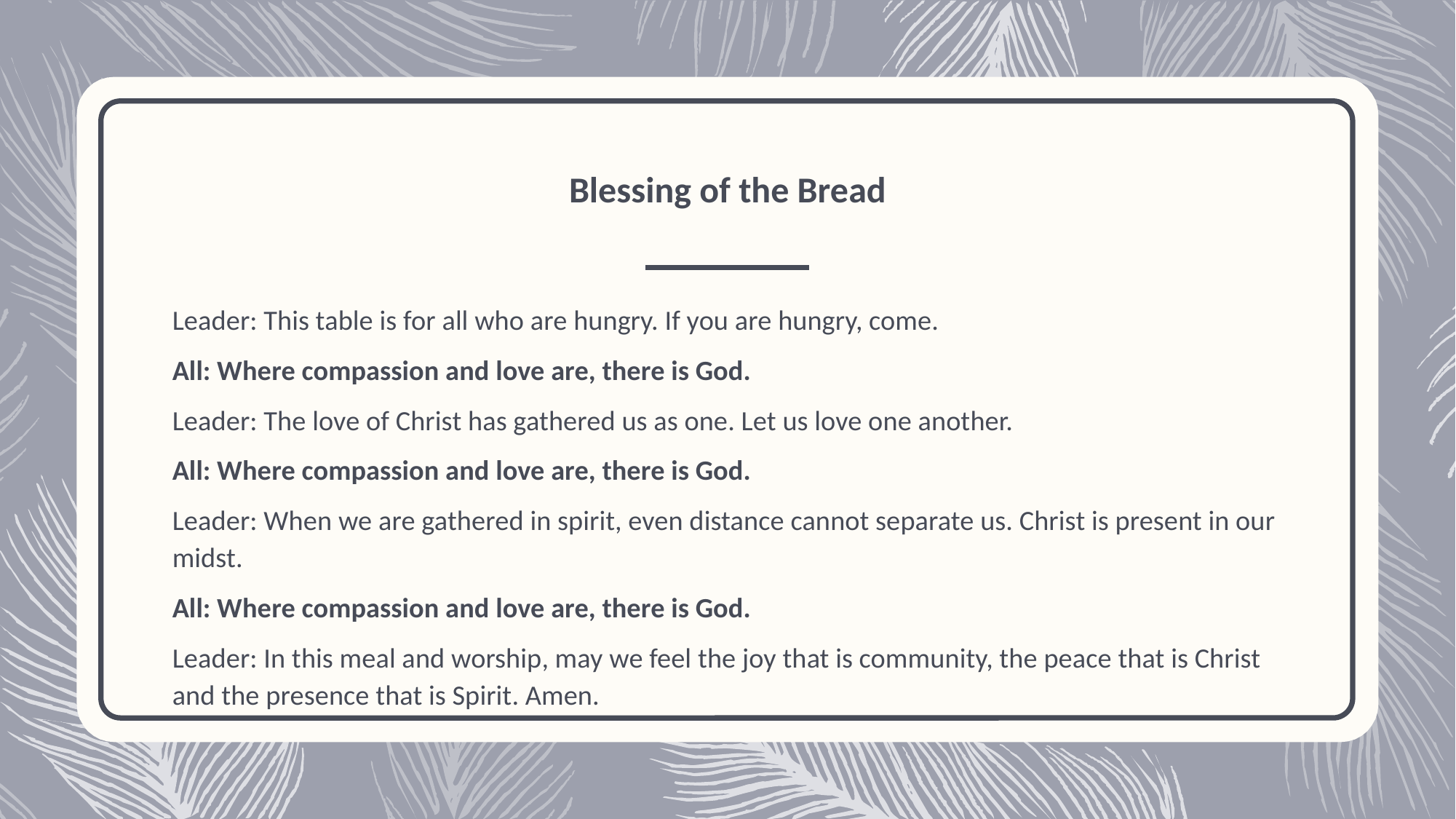

# Blessing of the Bread
Leader: This table is for all who are hungry. If you are hungry, come.
All: Where compassion and love are, there is God.
Leader: The love of Christ has gathered us as one. Let us love one another.
All: Where compassion and love are, there is God.
Leader: When we are gathered in spirit, even distance cannot separate us. Christ is present in our midst.
All: Where compassion and love are, there is God.
Leader: In this meal and worship, may we feel the joy that is community, the peace that is Christ and the presence that is Spirit. Amen.